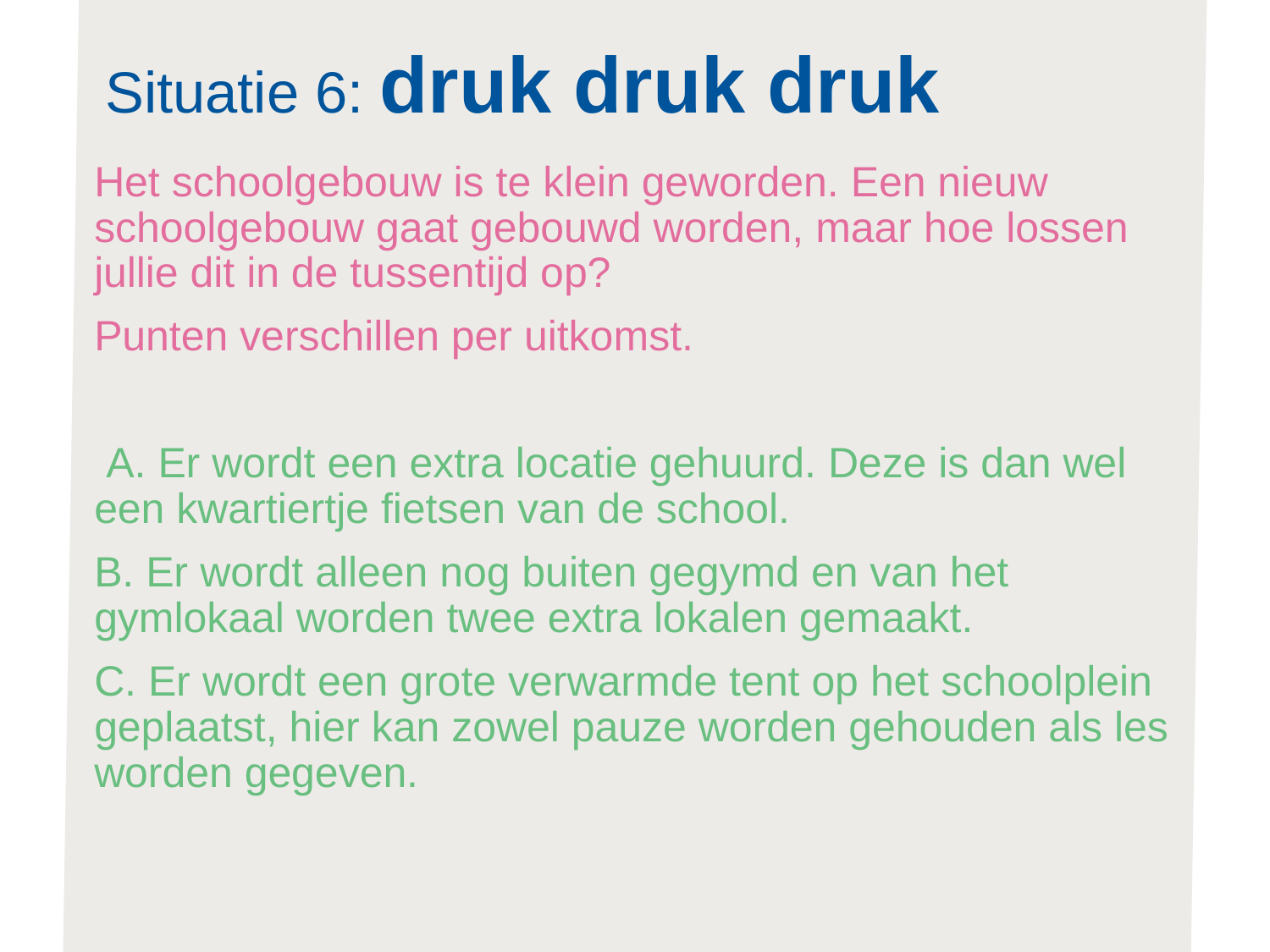

# Situatie 6: druk druk druk
Het schoolgebouw is te klein geworden. Een nieuw schoolgebouw gaat gebouwd worden, maar hoe lossen jullie dit in de tussentijd op?
Punten verschillen per uitkomst.

 A. Er wordt een extra locatie gehuurd. Deze is dan wel een kwartiertje fietsen van de school.
B. Er wordt alleen nog buiten gegymd en van het gymlokaal worden twee extra lokalen gemaakt.
C. Er wordt een grote verwarmde tent op het schoolplein geplaatst, hier kan zowel pauze worden gehouden als les worden gegeven.